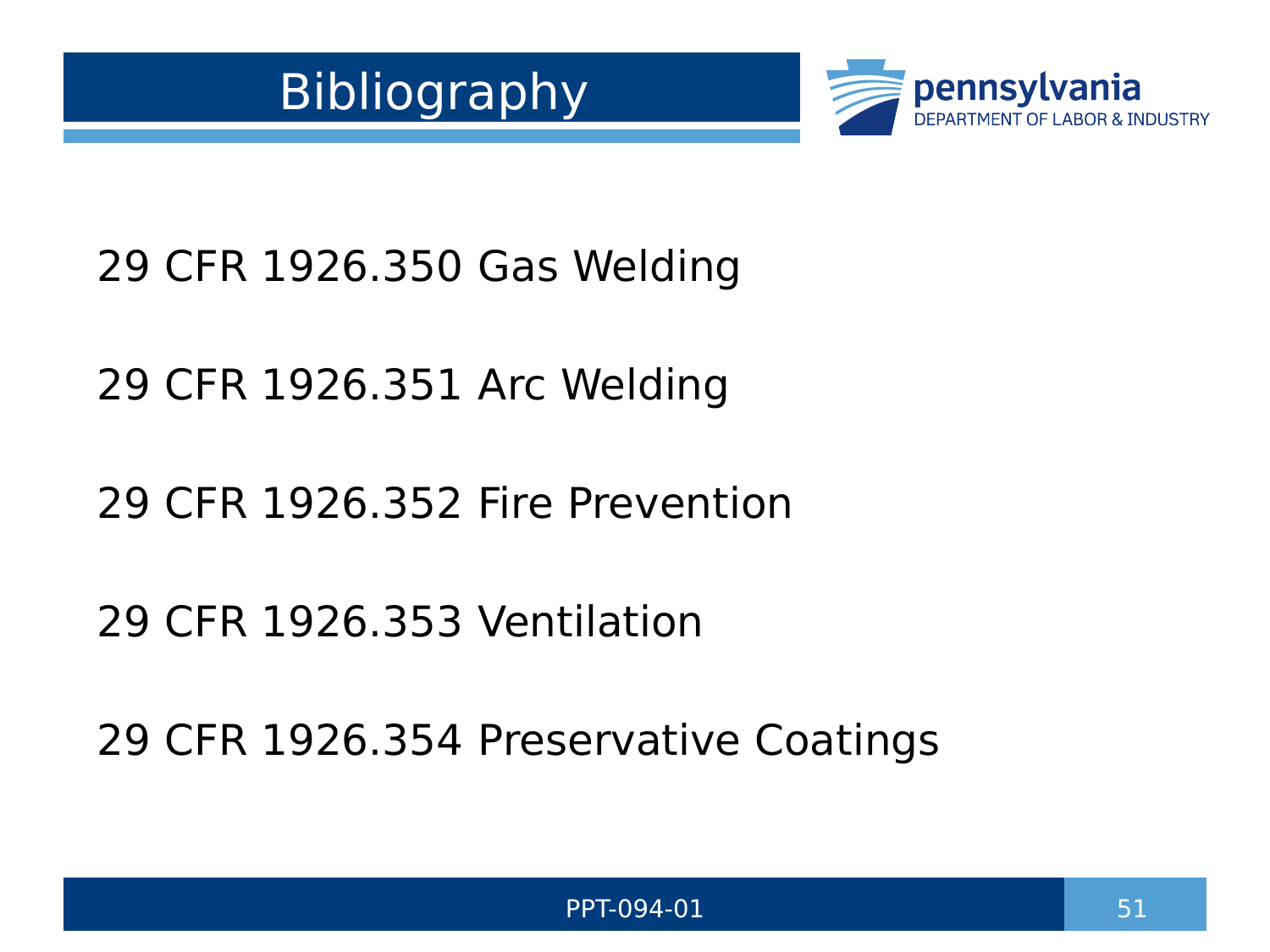

# Bibliography
29 CFR 1926.350	Gas Welding

29 CFR 1926.351	Arc Welding

29 CFR 1926.352	Fire Prevention

29 CFR 1926.353	Ventilation

29 CFR 1926.354	Preservative Coatings

PPT-094-01
51